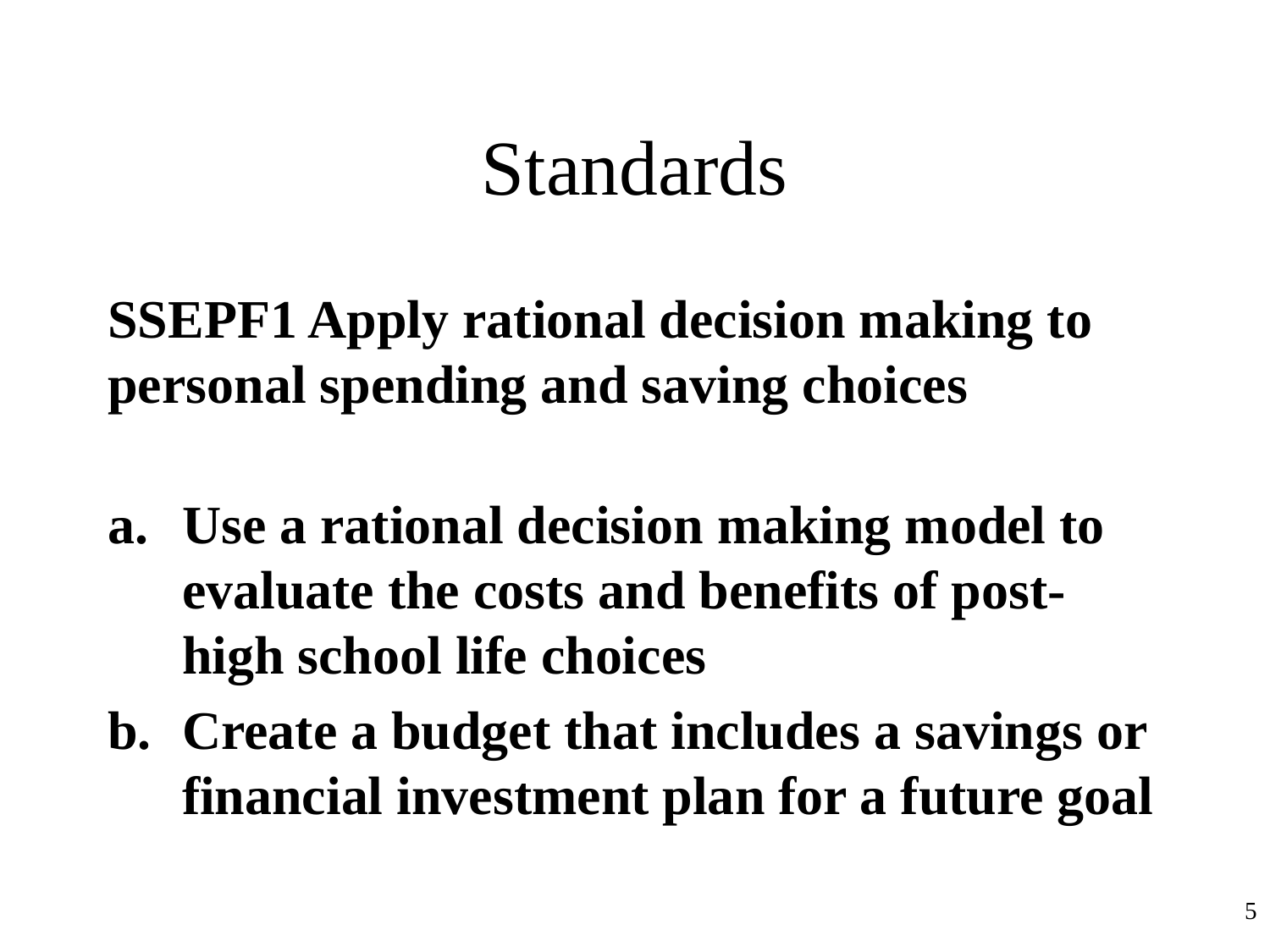

# Standards
SSEPF1 Apply rational decision making to personal spending and saving choices
Use a rational decision making model to evaluate the costs and benefits of post-high school life choices
Create a budget that includes a savings or financial investment plan for a future goal

5